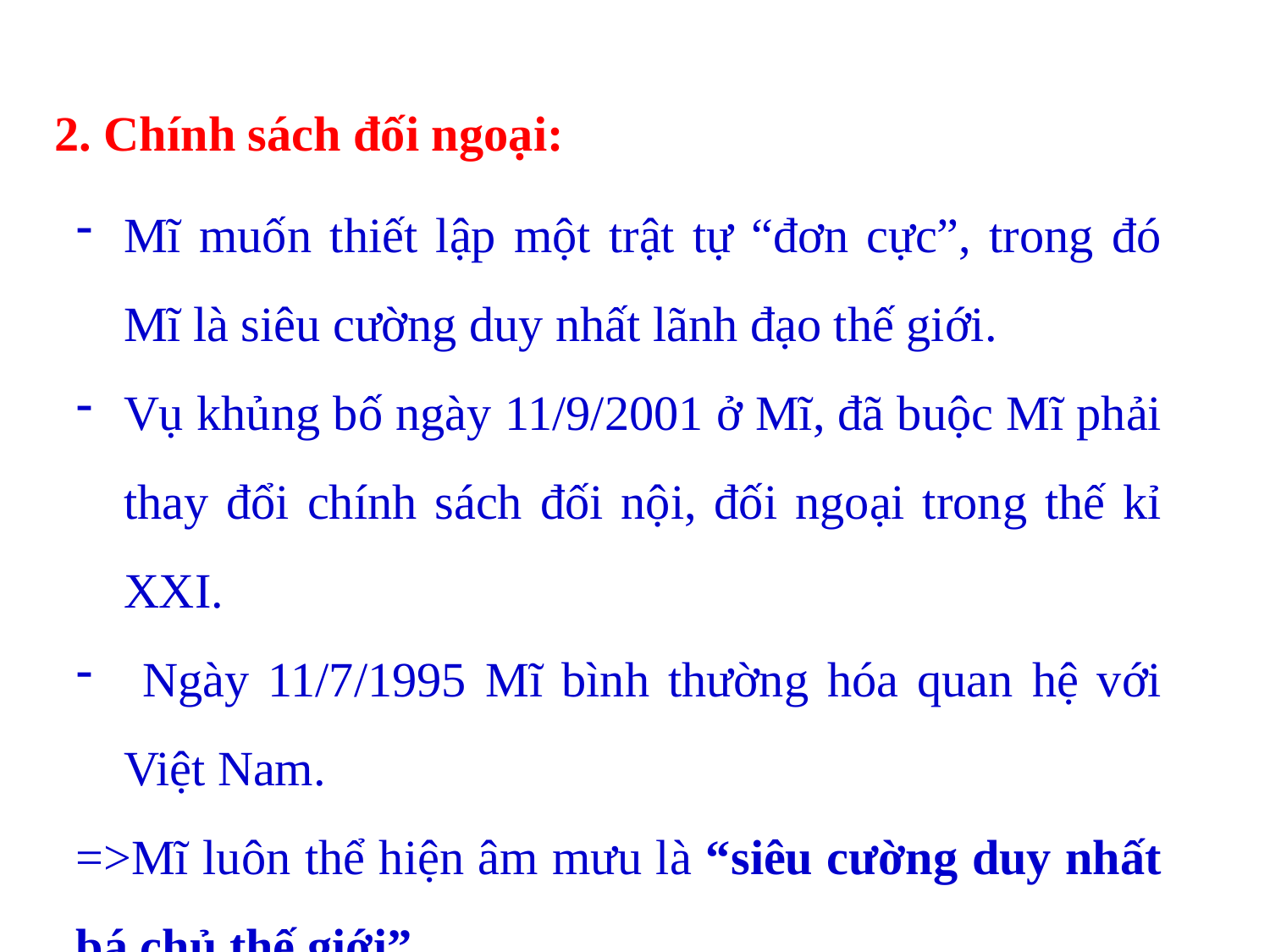

2. Chính sách đối ngoại:
Mĩ muốn thiết lập một trật tự “đơn cực”, trong đó Mĩ là siêu cường duy nhất lãnh đạo thế giới.
Vụ khủng bố ngày 11/9/2001 ở Mĩ, đã buộc Mĩ phải thay đổi chính sách đối nội, đối ngoại trong thế kỉ XXI.
 Ngày 11/7/1995 Mĩ bình thường hóa quan hệ với Việt Nam.
=>Mĩ luôn thể hiện âm mưu là “siêu cường duy nhất bá chủ thế giới”.